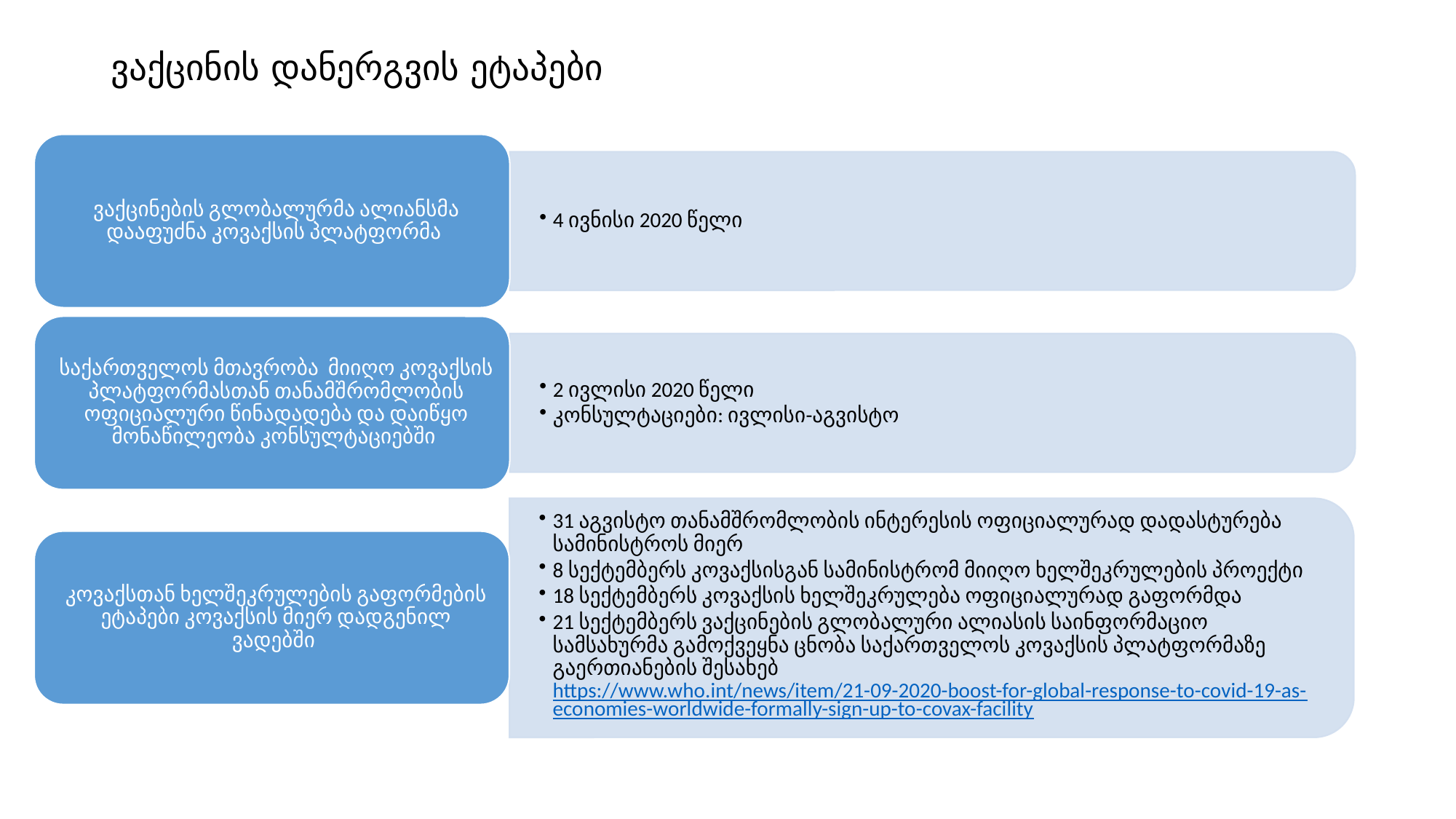

# ვაქცინის დანერგვის ეტაპები
4 ივნისი 2020 წელი
ვაქცინების გლობალურმა ალიანსმა დააფუძნა კოვაქსის პლატფორმა
2 ივლისი 2020 წელი
კონსულტაციები: ივლისი-აგვისტო
საქართველოს მთავრობა  მიიღო კოვაქსის პლატფორმასთან თანამშრომლობის ოფიციალური წინადადება და დაიწყო მონაწილეობა კონსულტაციებში
31 აგვისტო თანამშრომლობის ინტერესის ოფიციალურად დადასტურება სამინისტროს მიერ
8 სექტემბერს კოვაქსისგან სამინისტრომ მიიღო ხელშეკრულების პროექტი
18 სექტემბერს კოვაქსის ხელშეკრულება ოფიციალურად გაფორმდა
21 სექტემბერს ვაქცინების გლობალური ალიასის საინფორმაციო სამსახურმა გამოქვეყნა ცნობა საქართველოს კოვაქსის პლატფორმაზე გაერთიანების შესახებ https://www.who.int/news/item/21-09-2020-boost-for-global-response-to-covid-19-as-economies-worldwide-formally-sign-up-to-covax-facility
კოვაქსთან ხელშეკრულების გაფორმების ეტაპები კოვაქსის მიერ დადგენილ ვადებში